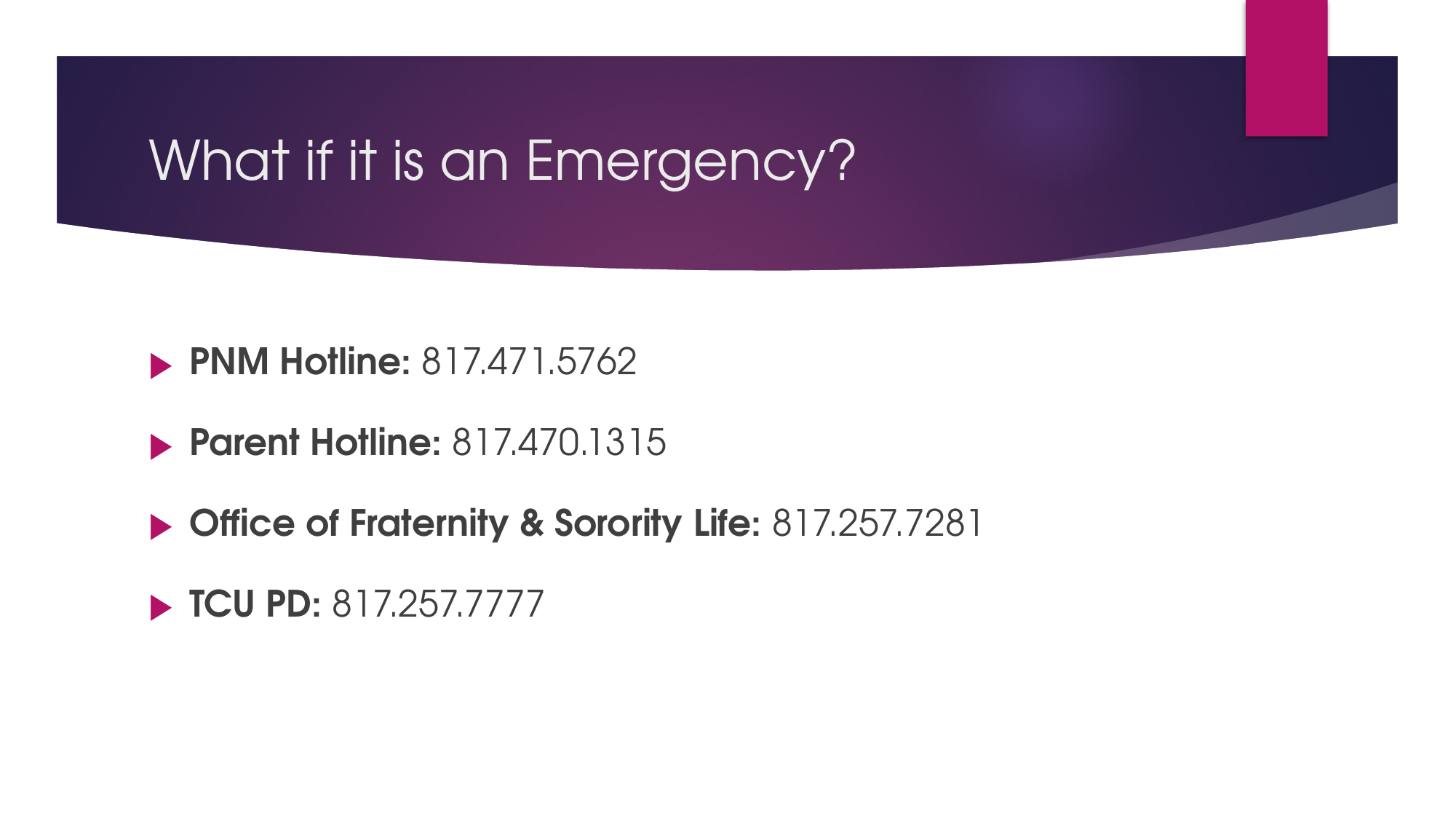

# What if it is an Emergency?
PNM Hotline: 817.471.5762
Parent Hotline: 817.470.1315
Office of Fraternity & Sorority Life: 817.257.7281
TCU PD: 817.257.7777